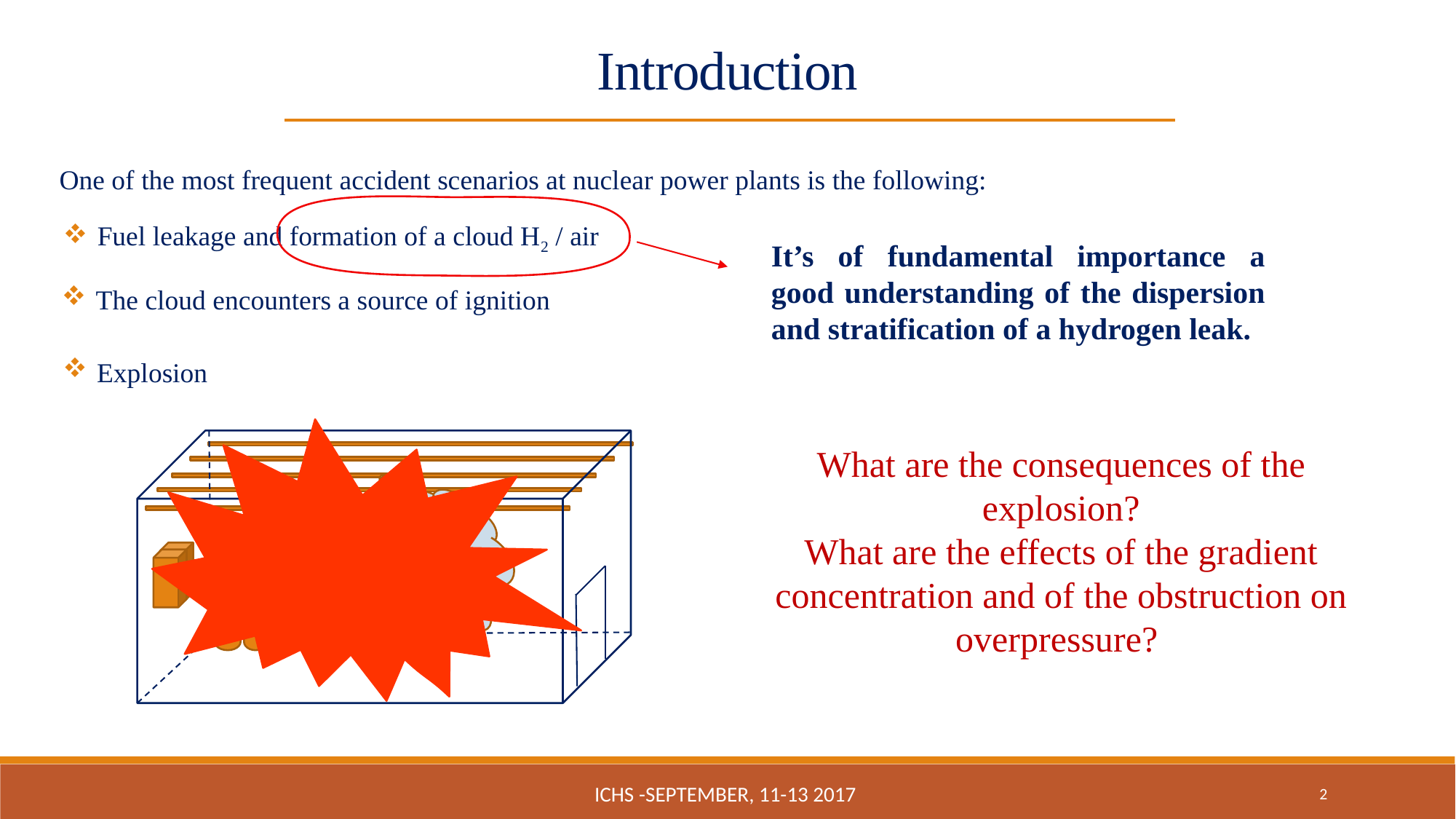

Introduction
One of the most frequent accident scenarios at nuclear power plants is the following:

Fuel leakage and formation of a cloud H2 / air

It’s of fundamental importance a good understanding of the dispersion and stratification of a hydrogen leak.
The cloud encounters a source of ignition

Explosion

What are the consequences of the explosion?
What are the effects of the gradient concentration and of the obstruction on overpressure?

ICHS -September, 11-13 2017
2